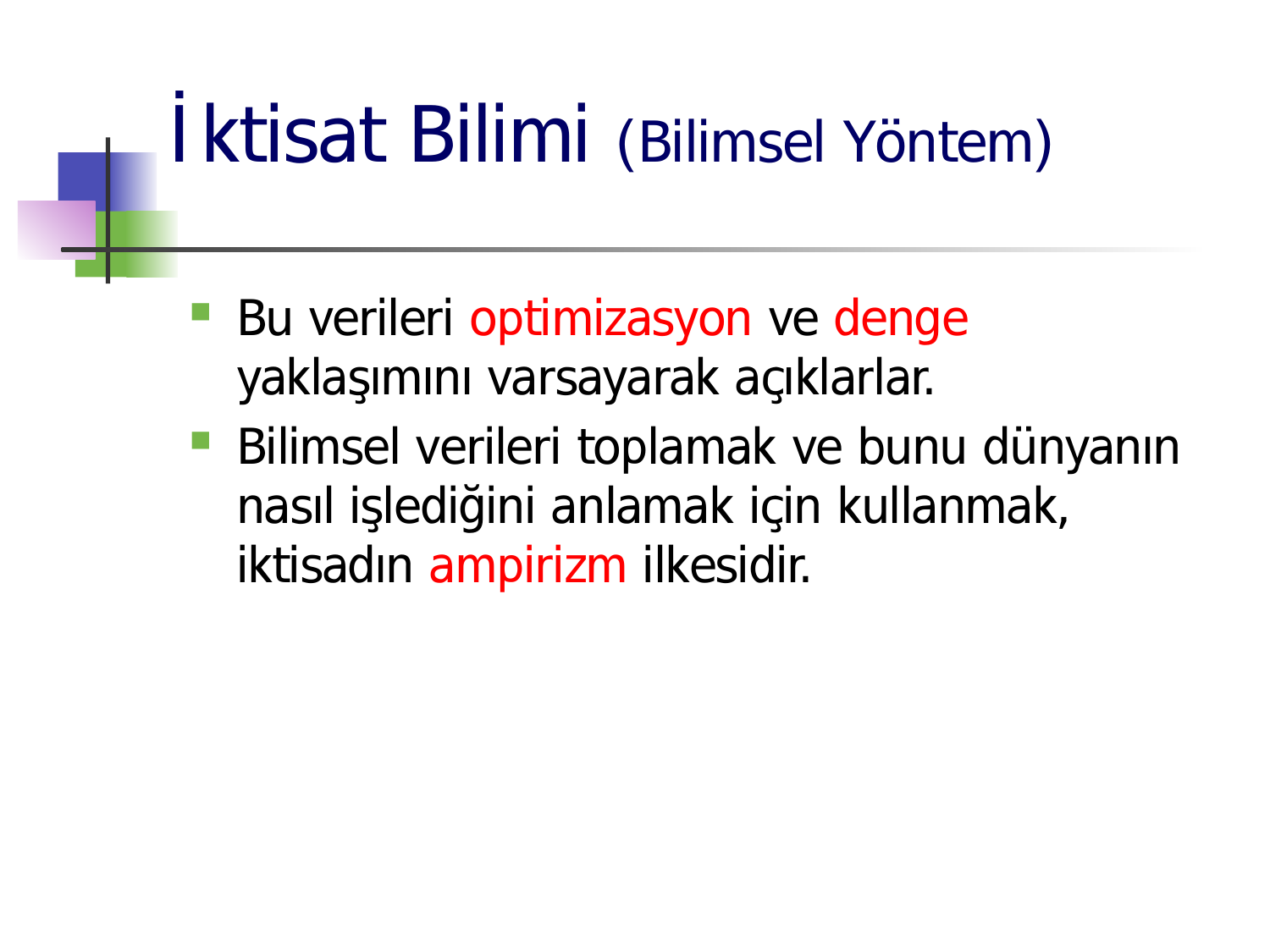

# İktisat Bilimi (Bilimsel Yöntem)
Bu verileri optimizasyon ve denge yaklaşımını varsayarak açıklarlar.
Bilimsel verileri toplamak ve bunu dünyanın nasıl işlediğini anlamak için kullanmak, iktisadın ampirizm ilkesidir.